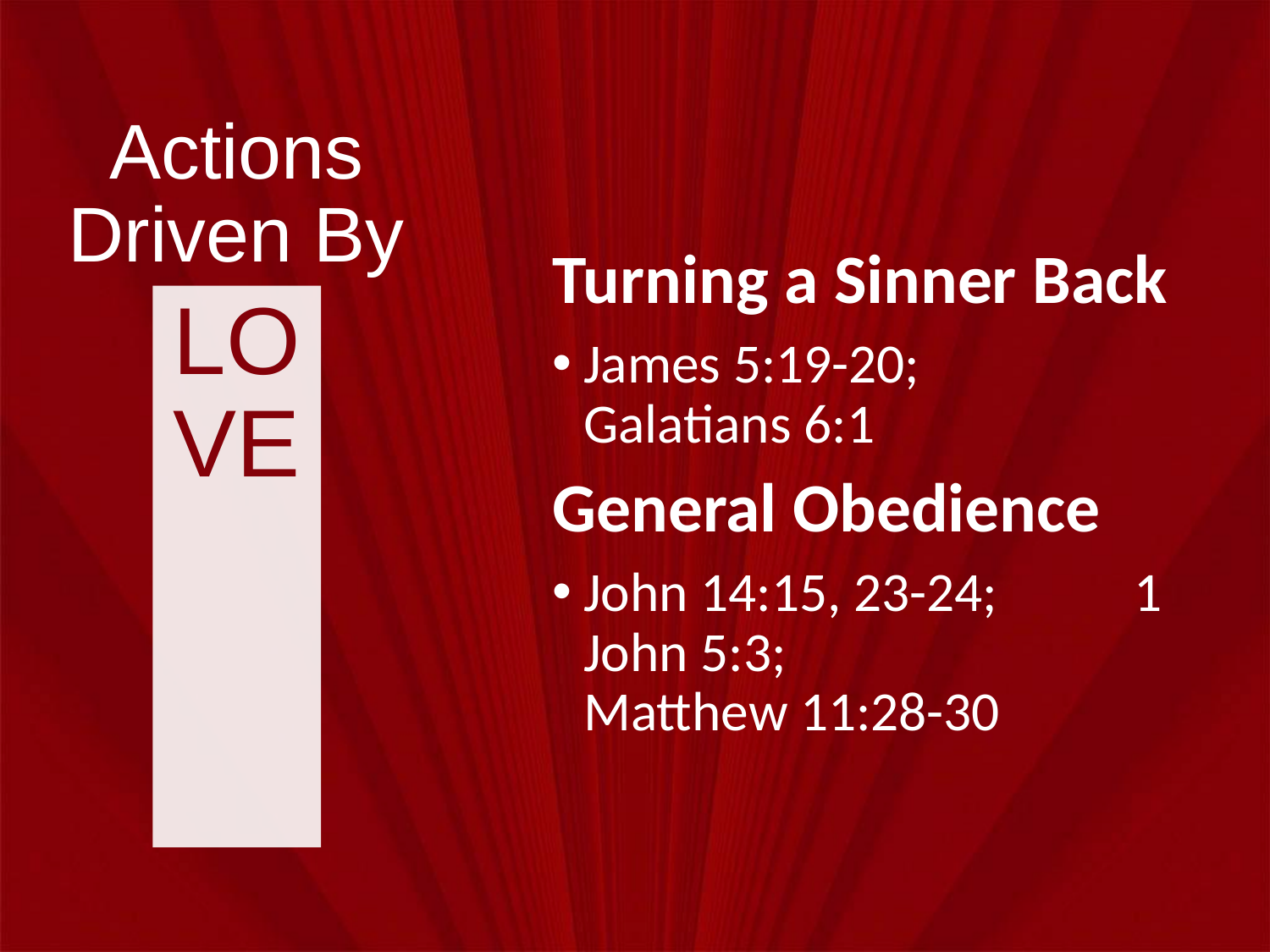

# Actions Driven By

Turning a Sinner Back
James 5:19-20;       Galatians 6:1
General Obedience
John 14:15, 23-24;           1 John 5:3;                Matthew 11:28-30
LOVE